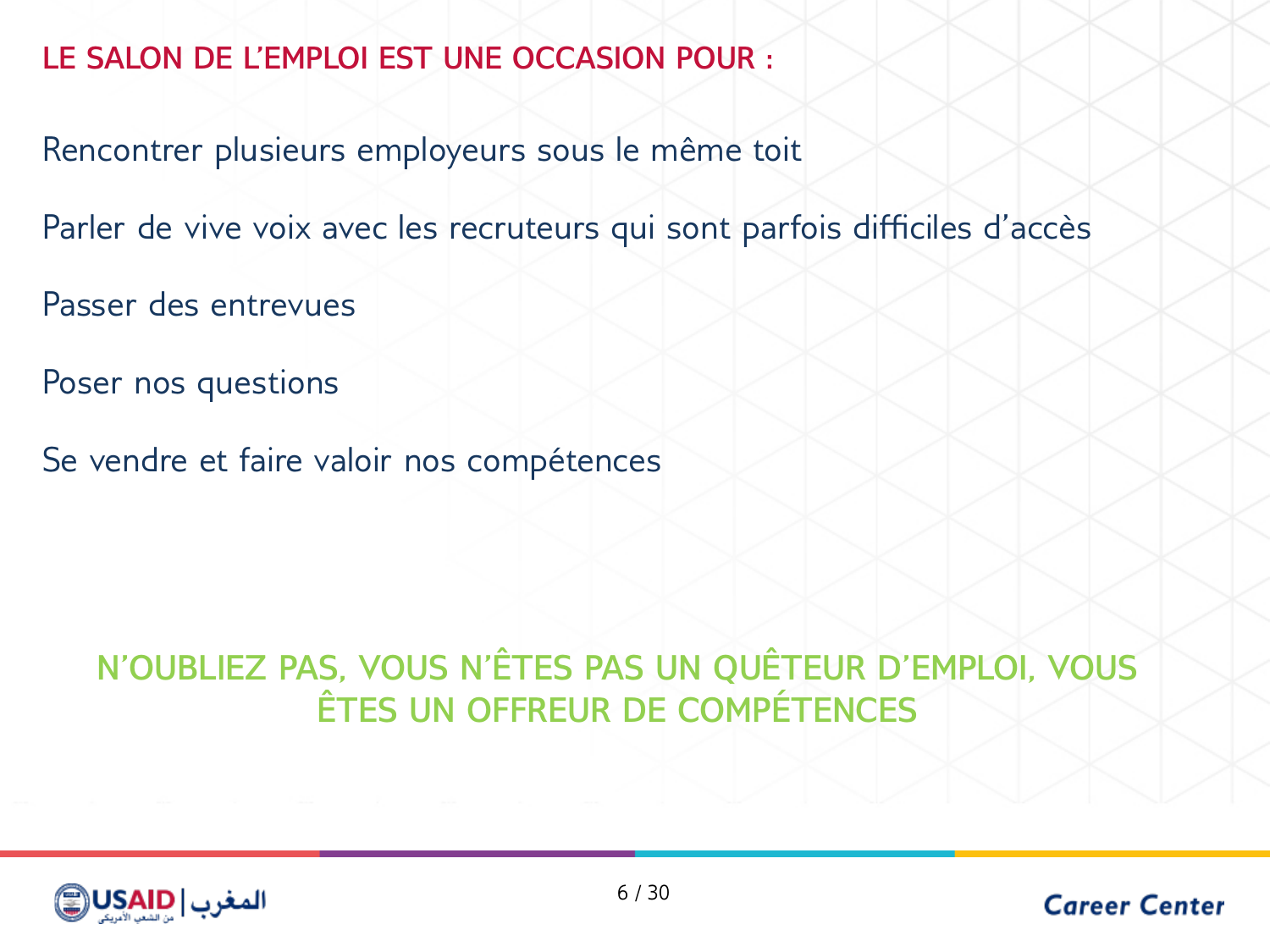

LE SALON DE L’EMPLOI EST UNE OCCASION POUR :

Rencontrer plusieurs employeurs sous le même toit
Parler de vive voix avec les recruteurs qui sont parfois difficiles d’accès
Passer des entrevues
Poser nos questions
Se vendre et faire valoir nos compétences

N’OUBLIEZ PAS, VOUS N’ÊTES PAS UN QUÊTEUR D’EMPLOI, VOUS ÊTES UN OFFREUR DE COMPÉTENCES
6 / 30